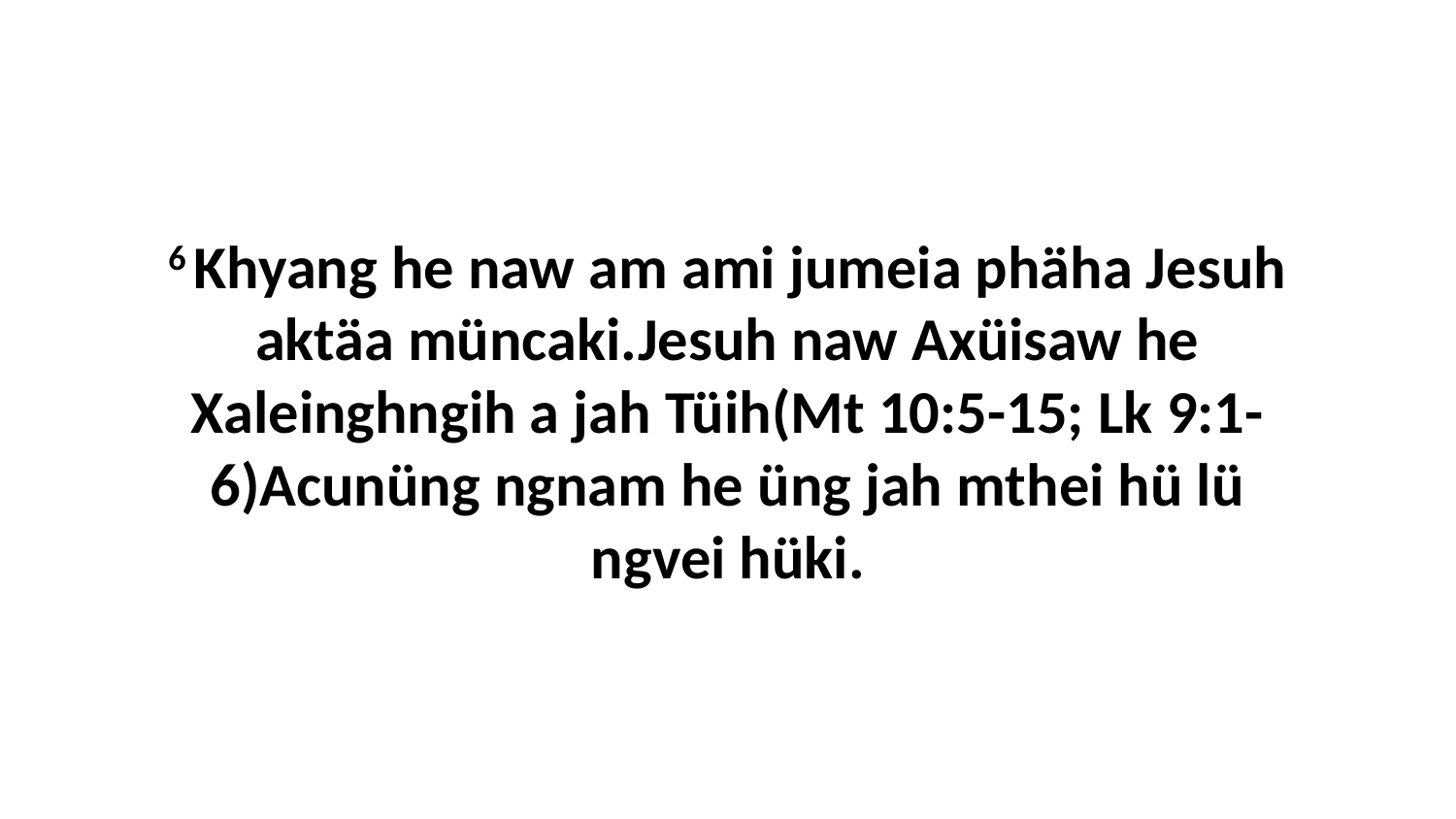

6 Khyang he naw am ami jumeia phäha Jesuh aktäa müncaki.Jesuh naw Axüisaw he Xaleinghngih a jah Tüih(Mt 10:5-15; Lk 9:1-6)Acunüng ngnam he üng jah mthei hü lü ngvei hüki.